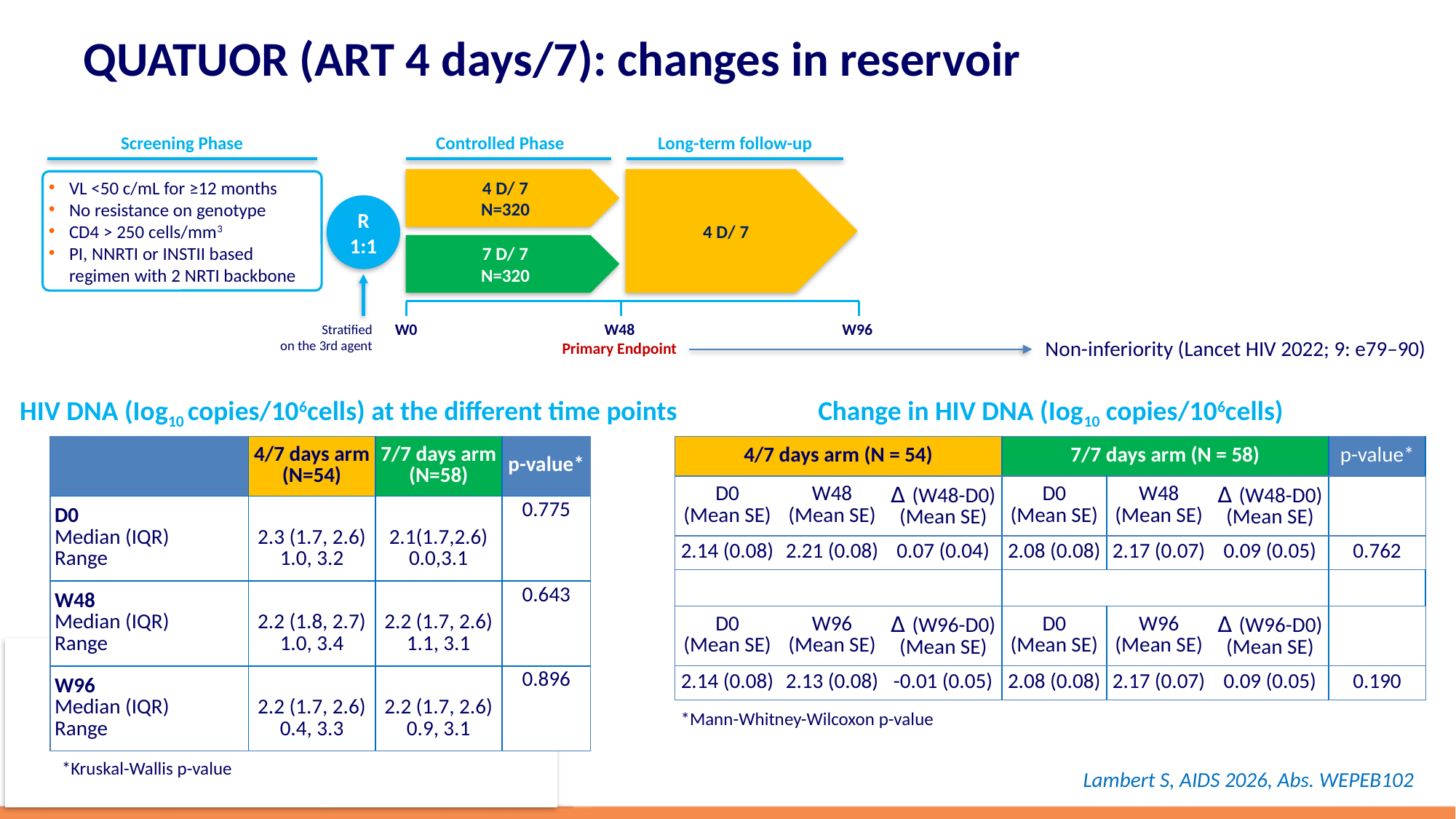

# QUATUOR (ART 4 days/7): changes in reservoir
Screening Phase
Controlled Phase
Long-term follow-up
4 D/ 7
N=320
4 D/ 7
VL <50 c/mL for ≥12 months
No resistance on genotype
CD4 > 250 cells/mm3
PI, NNRTI or INSTII based regimen with 2 NRTI backbone
R
1:1
7 D/ 7
N=320
W0
W48
Primary Endpoint
W96
Stratified
on the 3rd agent
Non-inferiority (Lancet HIV 2022; 9: e79–90)
HIV DNA (Iog10 copies/106cells) at the different time points
Change in HIV DNA (Iog10 copies/106cells)
| 4/7 days arm (N = 54) |  |  | 7/7 days arm (N = 58) |  |  | p-value\* |
| --- | --- | --- | --- | --- | --- | --- |
| D0 (Mean SE) | W48 (Mean SE) | Δ (W48-D0) (Mean SE) | D0 (Mean SE) | W48 (Mean SE) | Δ (W48-D0) (Mean SE) |  |
| 2.14 (0.08) | 2.21 (0.08) | 0.07 (0.04) | 2.08 (0.08) | 2.17 (0.07) | 0.09 (0.05) | 0.762 |
|  |  |  |  |  |  |  |
| D0 (Mean SE) | W96 (Mean SE) | Δ (W96-D0) (Mean SE) | D0 (Mean SE) | W96 (Mean SE) | Δ (W96-D0) (Mean SE) |  |
| 2.14 (0.08) | 2.13 (0.08) | -0.01 (0.05) | 2.08 (0.08) | 2.17 (0.07) | 0.09 (0.05) | 0.190 |
|  | 4/7 days arm (N=54) | 7/7 days arm (N=58) | p-value\* |
| --- | --- | --- | --- |
| D0 Median (IQR) Range | 2.3 (1.7, 2.6) 1.0, 3.2 | 2.1(1.7,2.6) 0.0,3.1 | 0.775 |
| W48 Median (IQR) Range | 2.2 (1.8, 2.7) 1.0, 3.4 | 2.2 (1.7, 2.6) 1.1, 3.1 | 0.643 |
| W96 Median (IQR) Range | 2.2 (1.7, 2.6) 0.4, 3.3 | 2.2 (1.7, 2.6) 0.9, 3.1 | 0.896 |
*Mann-Whitney-Wilcoxon p-value
*Kruskal-Wallis p-value
Lambert S, AIDS 2026, Abs. WEPEB102